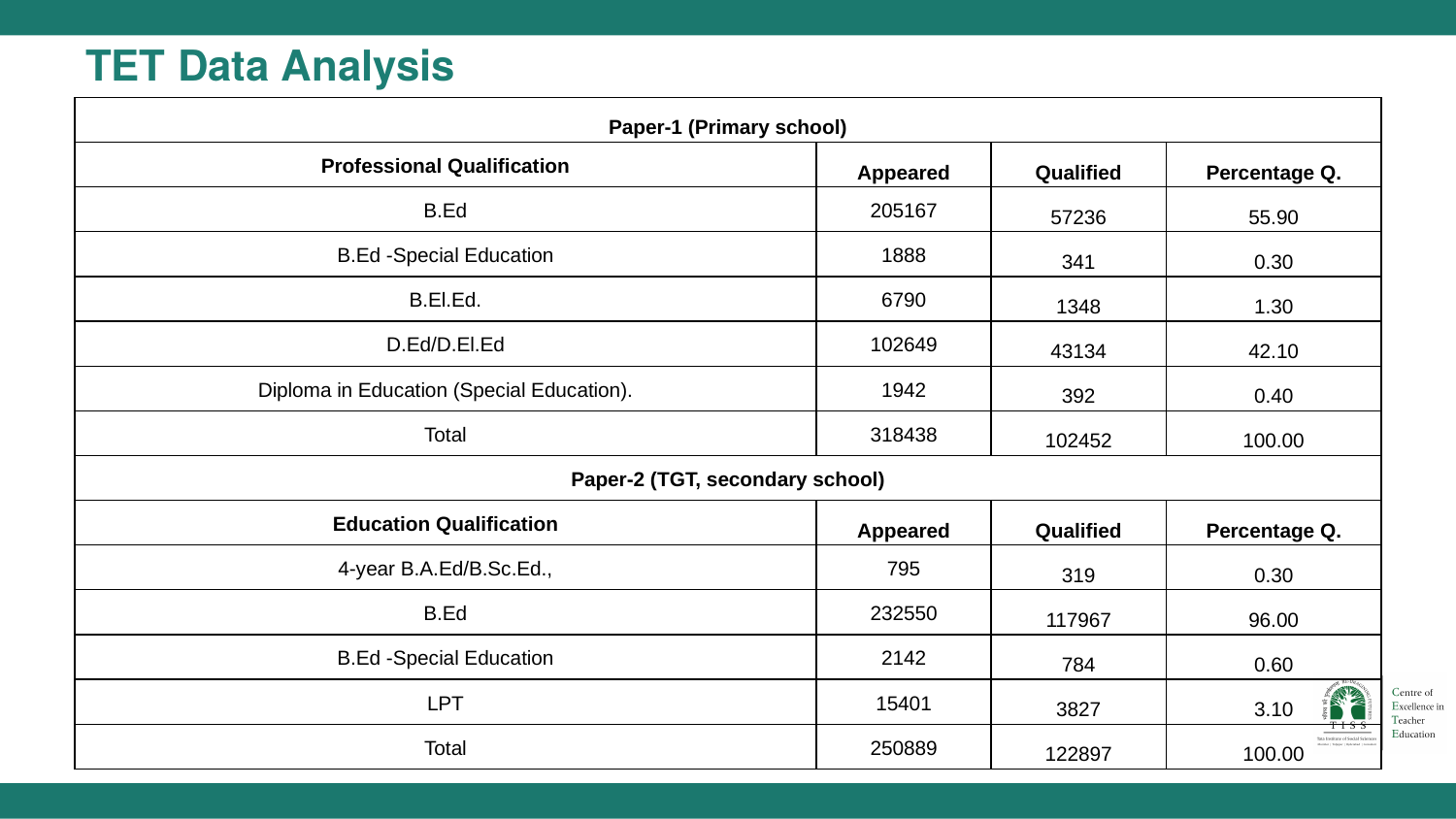

# TET Data Analysis
| Paper-1 (Primary school) |  |  |  |
| --- | --- | --- | --- |
| Professional Qualification | Appeared | Qualified | Percentage Q. |
| B.Ed | 205167 | 57236 | 55.90 |
| B.Ed -Special Education | 1888 | 341 | 0.30 |
| B.El.Ed. | 6790 | 1348 | 1.30 |
| D.Ed/D.El.Ed | 102649 | 43134 | 42.10 |
| Diploma in Education (Special Education). | 1942 | 392 | 0.40 |
| Total | 318438 | 102452 | 100.00 |
| Paper-2 (TGT, secondary school) |  |  |  |
| Education Qualification | Appeared | Qualified | Percentage Q. |
| 4-year B.A.Ed/B.Sc.Ed., | 795 | 319 | 0.30 |
| B.Ed | 232550 | 117967 | 96.00 |
| B.Ed -Special Education | 2142 | 784 | 0.60 |
| LPT | 15401 | 3827 | 3.10 |
| Total | 250889 | 122897 | 100.00 |